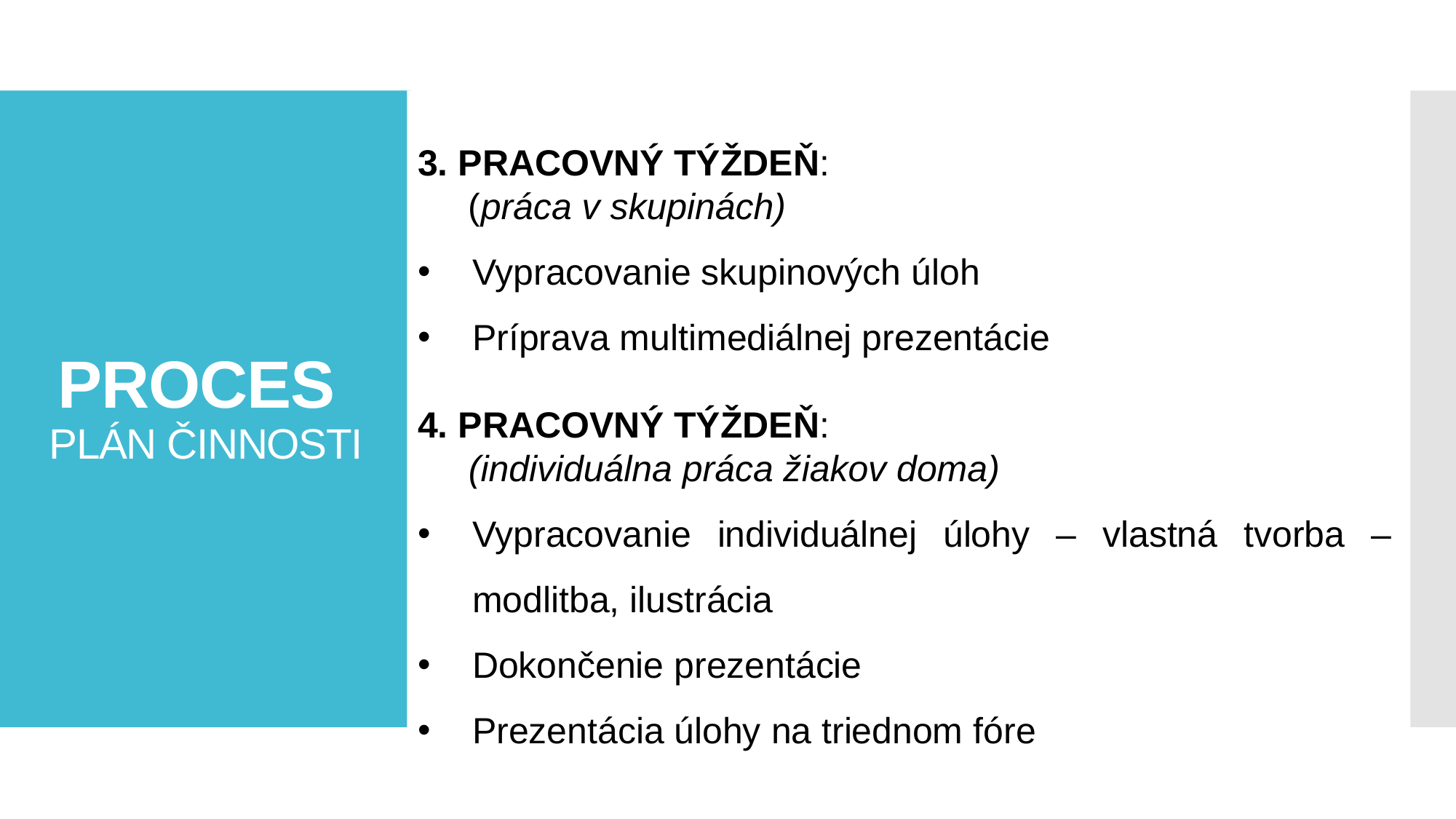

3. PRACOVNÝ TÝŽDEŇ:
     (práca v skupinách)
Vypracovanie skupinových úloh
Príprava multimediálnej prezentácie

4. PRACOVNÝ TÝŽDEŇ:
     (individuálna práca žiakov doma)
Vypracovanie individuálnej úlohy – vlastná tvorba – modlitba, ilustrácia
Dokončenie prezentácie
Prezentácia úlohy na triednom fóre

# PROCES PLÁN ČINNOSTI